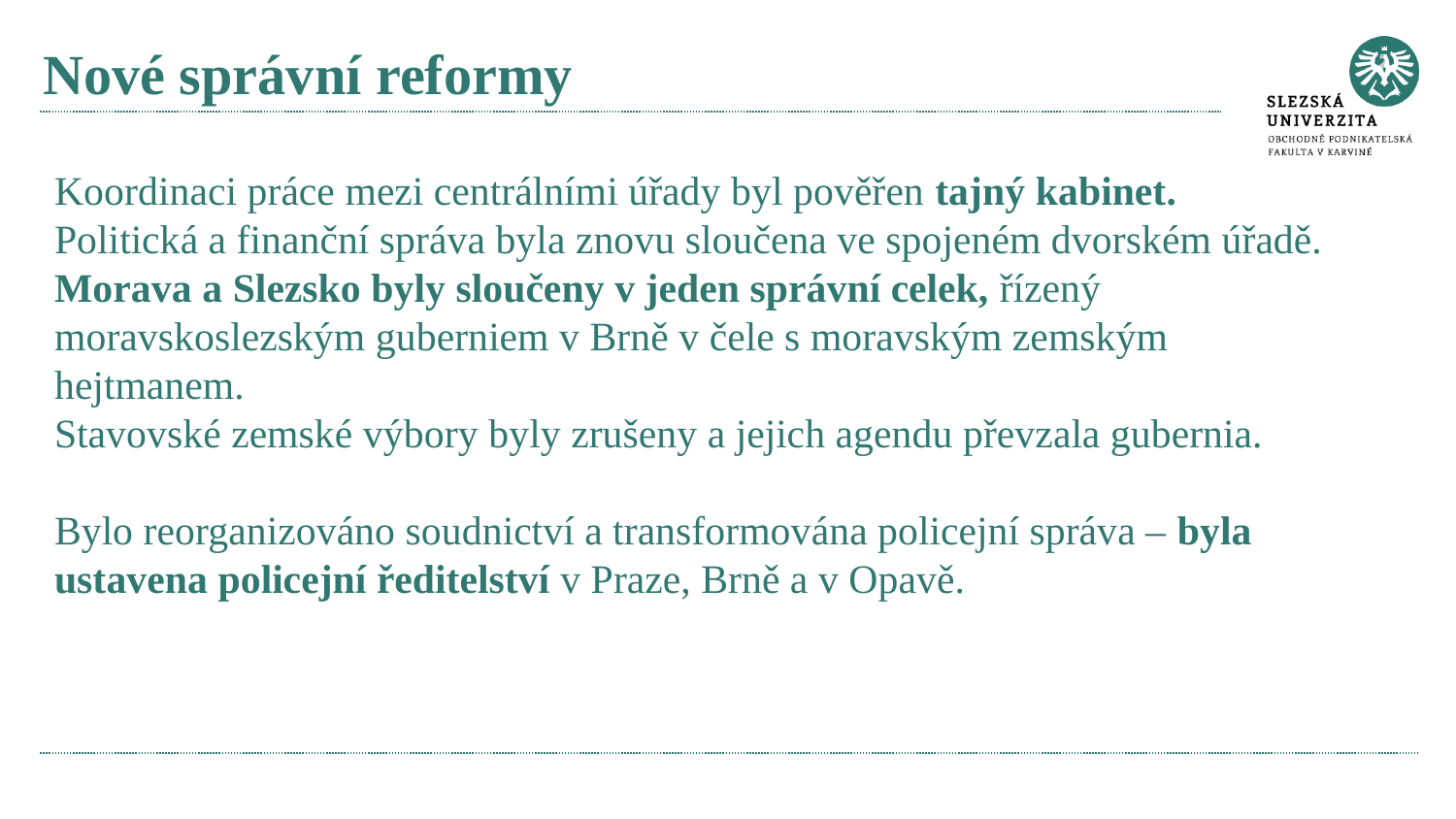

# Nové správní reformy
Koordinaci práce mezi centrálními úřady byl pověřen tajný kabinet.
Politická a finanční správa byla znovu sloučena ve spojeném dvorském úřadě.
Morava a Slezsko byly sloučeny v jeden správní celek, řízený moravskoslezským guberniem v Brně v čele s moravským zemským hejtmanem.
Stavovské zemské výbory byly zrušeny a jejich agendu převzala gubernia.

Bylo reorganizováno soudnictví a transformována policejní správa – byla ustavena policejní ředitelství v Praze, Brně a v Opavě.